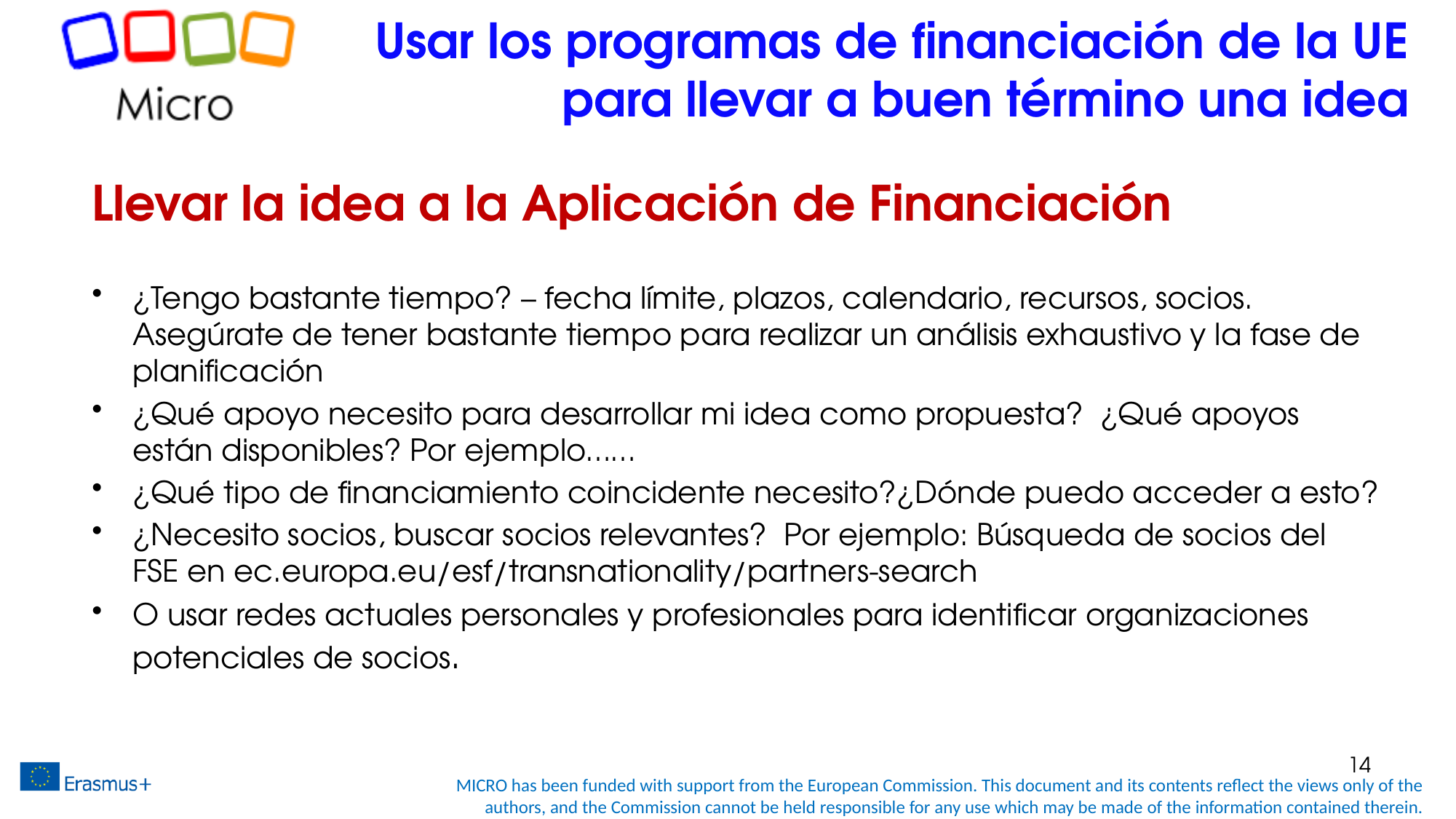

# Usar los programas de financiación de la UE para llevar a buen término una idea
Llevar la idea a la Aplicación de Financiación

¿Tengo bastante tiempo? – fecha límite, plazos, calendario, recursos, socios. Asegúrate de tener bastante tiempo para realizar un análisis exhaustivo y la fase de planificación
¿Qué apoyo necesito para desarrollar mi idea como propuesta?  ¿Qué apoyos están disponibles? Por ejemplo……
¿Qué tipo de financiamiento coincidente necesito?¿Dónde puedo acceder a esto?
¿Necesito socios, buscar socios relevantes?  Por ejemplo: Búsqueda de socios del FSE en ec.europa.eu/esf/transnationality/partners-search
O usar redes actuales personales y profesionales para identificar organizaciones potenciales de socios.

14